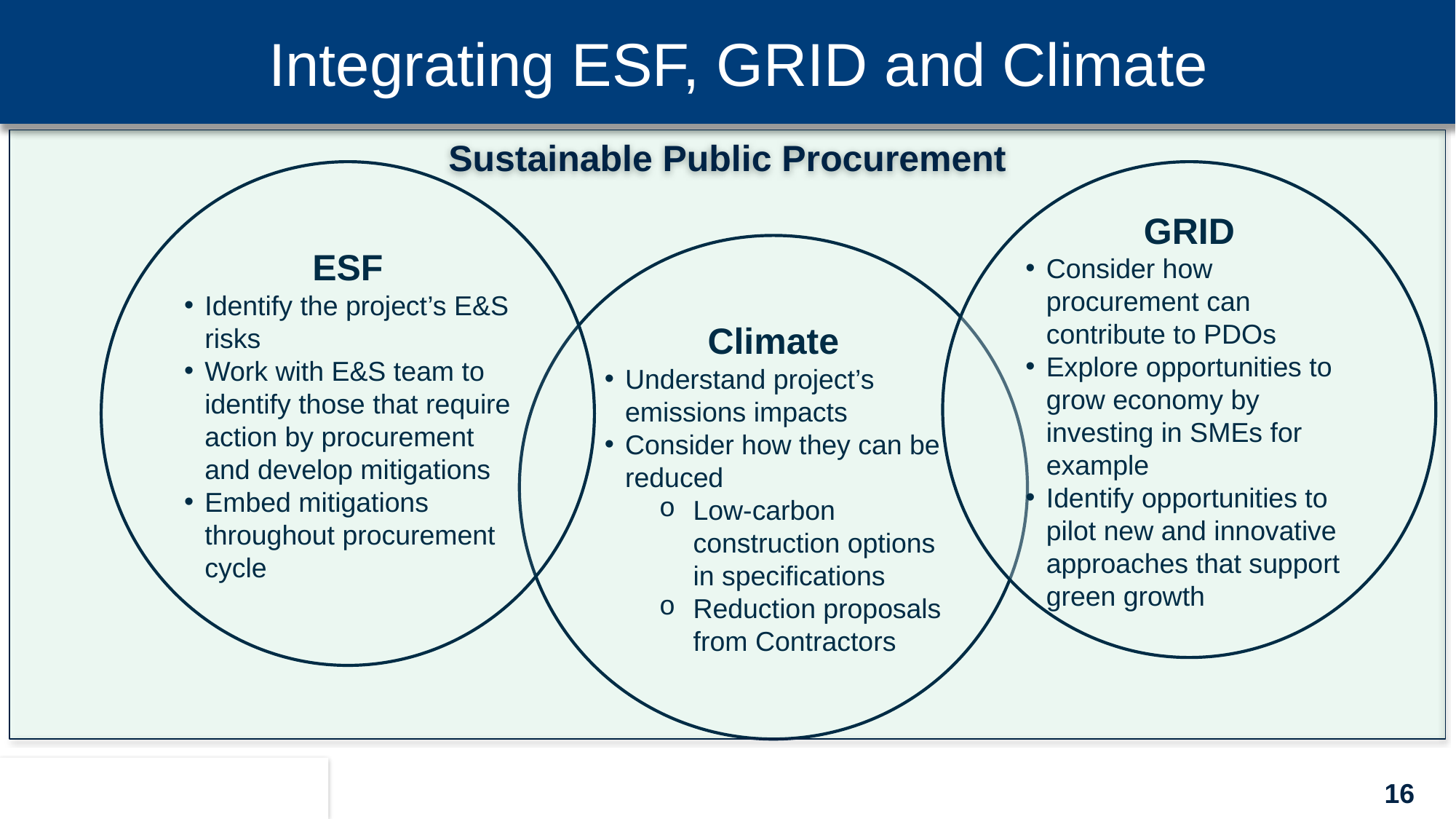

Integrating ESF, GRID and Climate
Sustainable Public Procurement
ESF
Identify the project’s E&S risks
Work with E&S team to identify those that require action by procurement and develop mitigations
Embed mitigations throughout procurement cycle
GRID
Consider how procurement can contribute to PDOs
Explore opportunities to grow economy by investing in SMEs for example
Identify opportunities to pilot new and innovative approaches that support green growth
Climate
Understand project’s emissions impacts
Consider how they can be reduced
Low-carbon construction options in specifications
Reduction proposals from Contractors
16